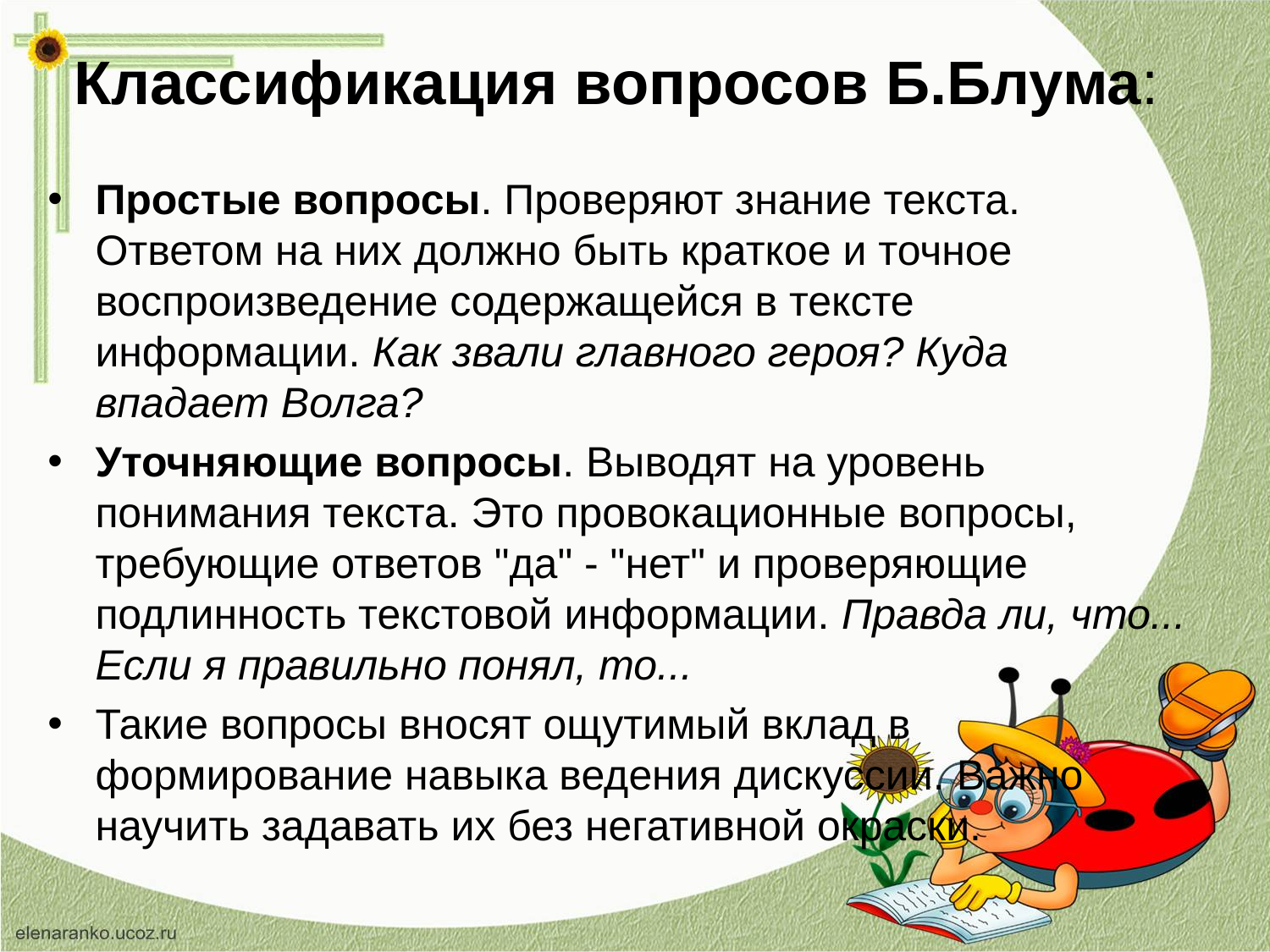

# Классификация вопросов Б.Блума:
Простые вопросы. Проверяют знание текста. Ответом на них должно быть краткое и точное воспроизведение содержащейся в тексте информации. Как звали главного героя? Куда впадает Волга?
Уточняющие вопросы. Выводят на уровень понимания текста. Это провокационные вопросы, требующие ответов "да" - "нет" и проверяющие подлинность текстовой информации. Правда ли, что... Если я правильно понял, то...
Такие вопросы вносят ощутимый вклад в формирование навыка ведения дискуссии. Важно научить задавать их без негативной окраски.